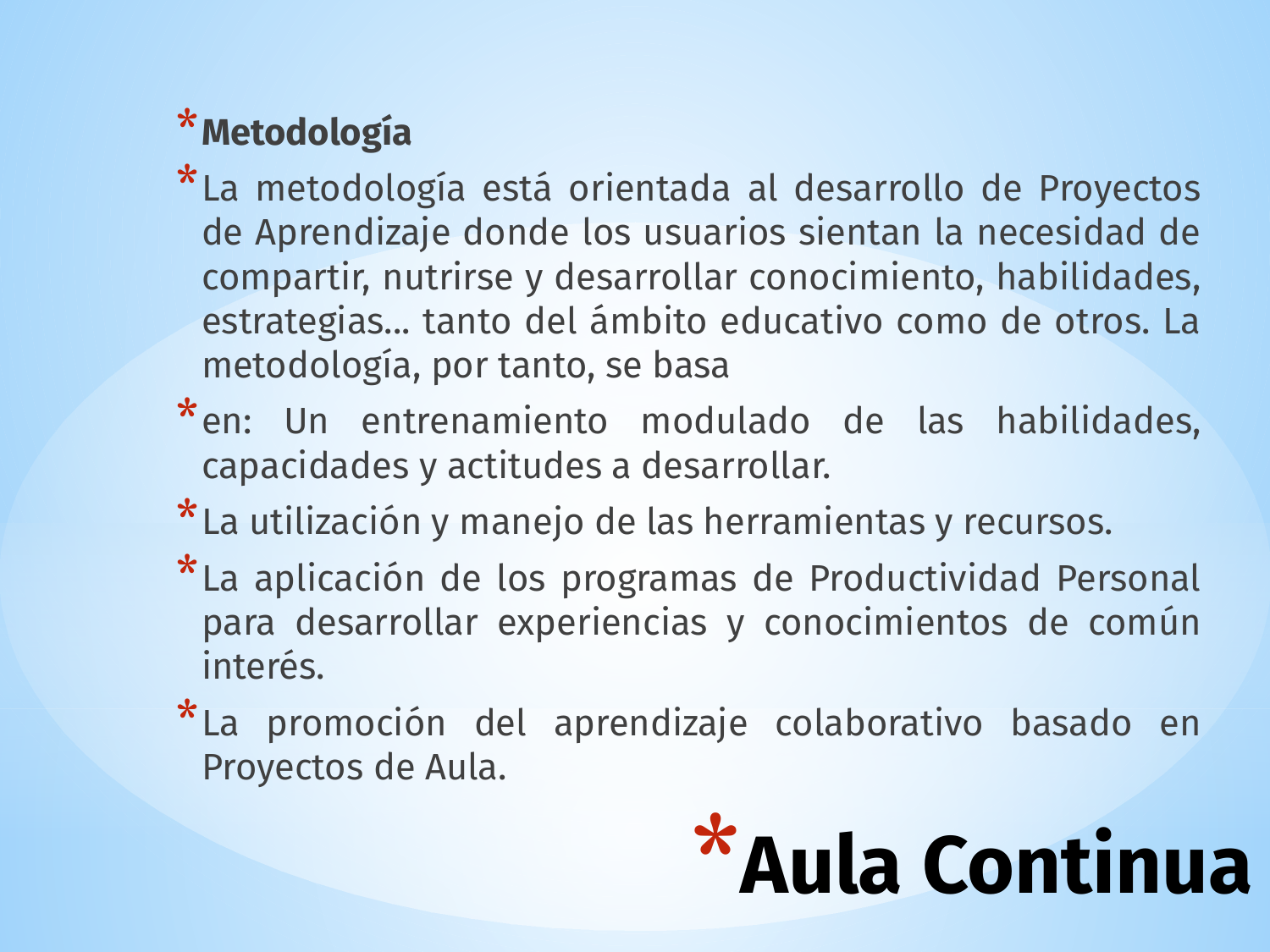

Metodología
La metodología está orientada al desarrollo de Proyectos de Aprendizaje donde los usuarios sientan la necesidad de compartir, nutrirse y desarrollar conocimiento, habilidades, estrategias... tanto del ámbito educativo como de otros. La metodología, por tanto, se basa
en: Un entrenamiento modulado de las habilidades, capacidades y actitudes a desarrollar.
La utilización y manejo de las herramientas y recursos.
La aplicación de los programas de Productividad Personal para desarrollar experiencias y conocimientos de común interés.
La promoción del aprendizaje colaborativo basado en Proyectos de Aula.

# Aula Continua